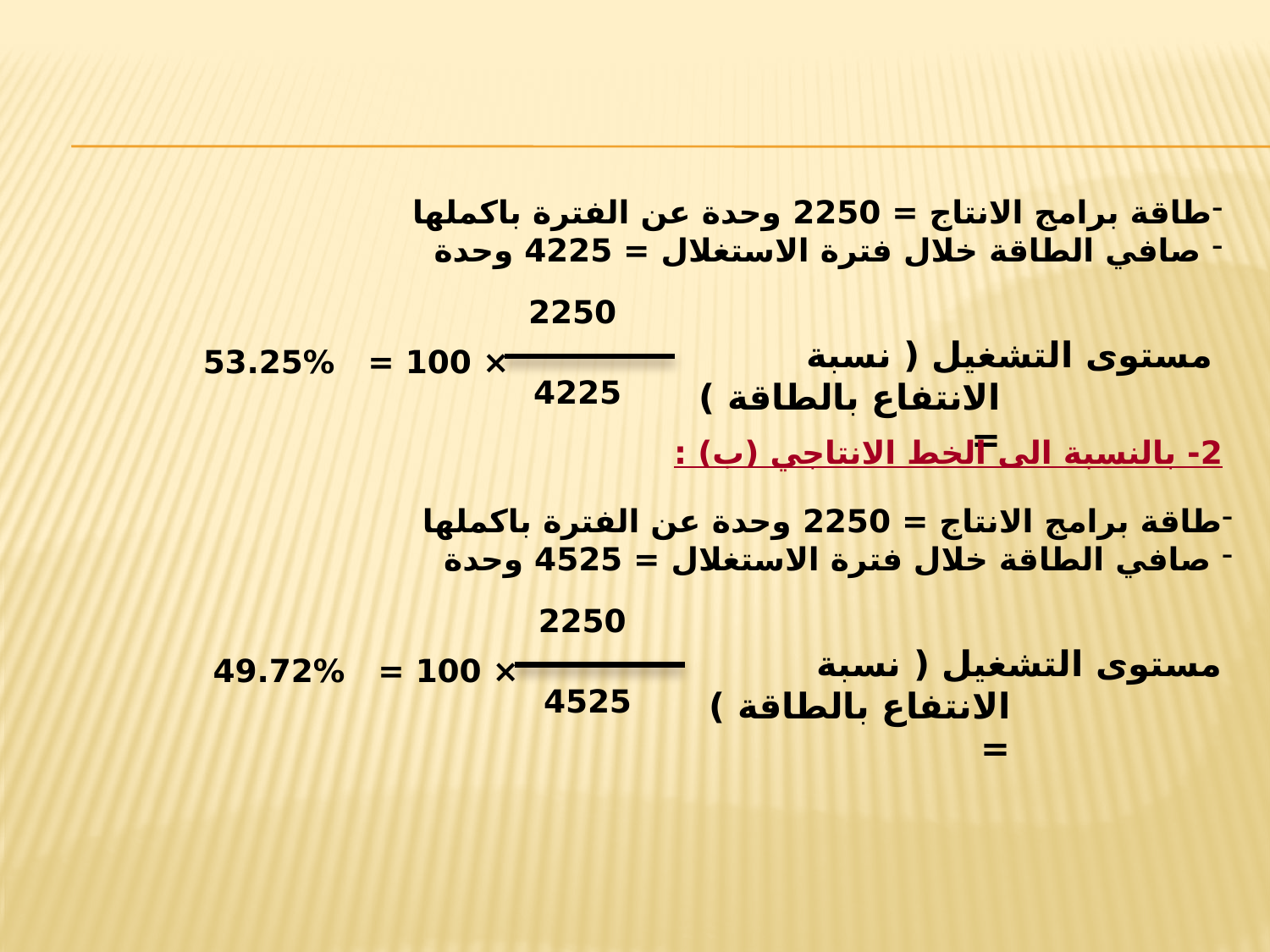

طاقة برامج الانتاج = 2250 وحدة عن الفترة باكملها
 صافي الطاقة خلال فترة الاستغلال = 4225 وحدة
2250
مستوى التشغيل ( نسبة الانتفاع بالطاقة ) =
× 100 =   53.25%
4225
2- بالنسبة الى الخط الانتاجي (ب) :

طاقة برامج الانتاج = 2250 وحدة عن الفترة باكملها
 صافي الطاقة خلال فترة الاستغلال = 4525 وحدة
2250
مستوى التشغيل ( نسبة الانتفاع بالطاقة ) =
× 100 =   49.72%
4525